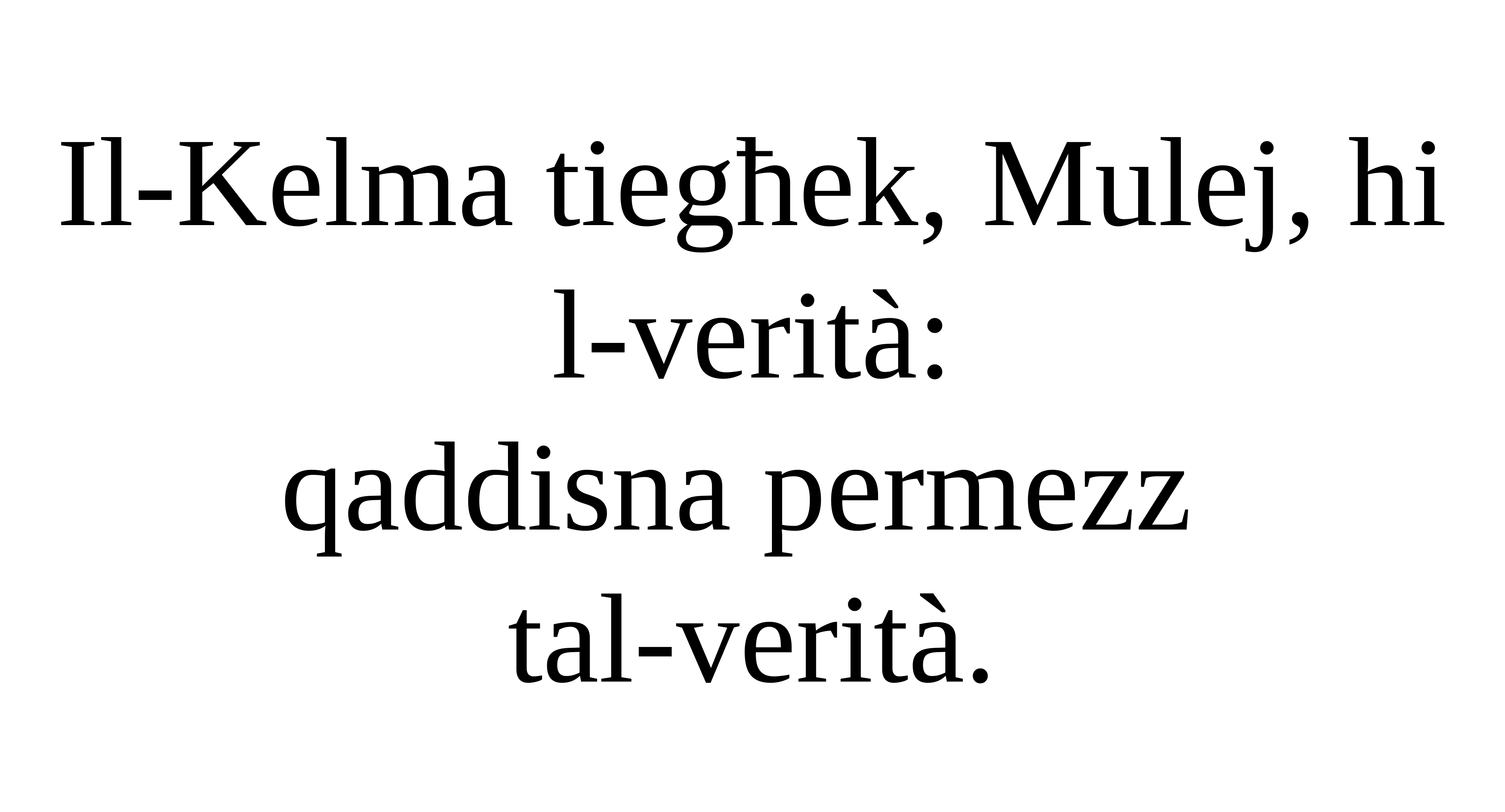

Il-Kelma tiegħek, Mulej, hi l-verità:
qaddisna permezz
tal-verità.